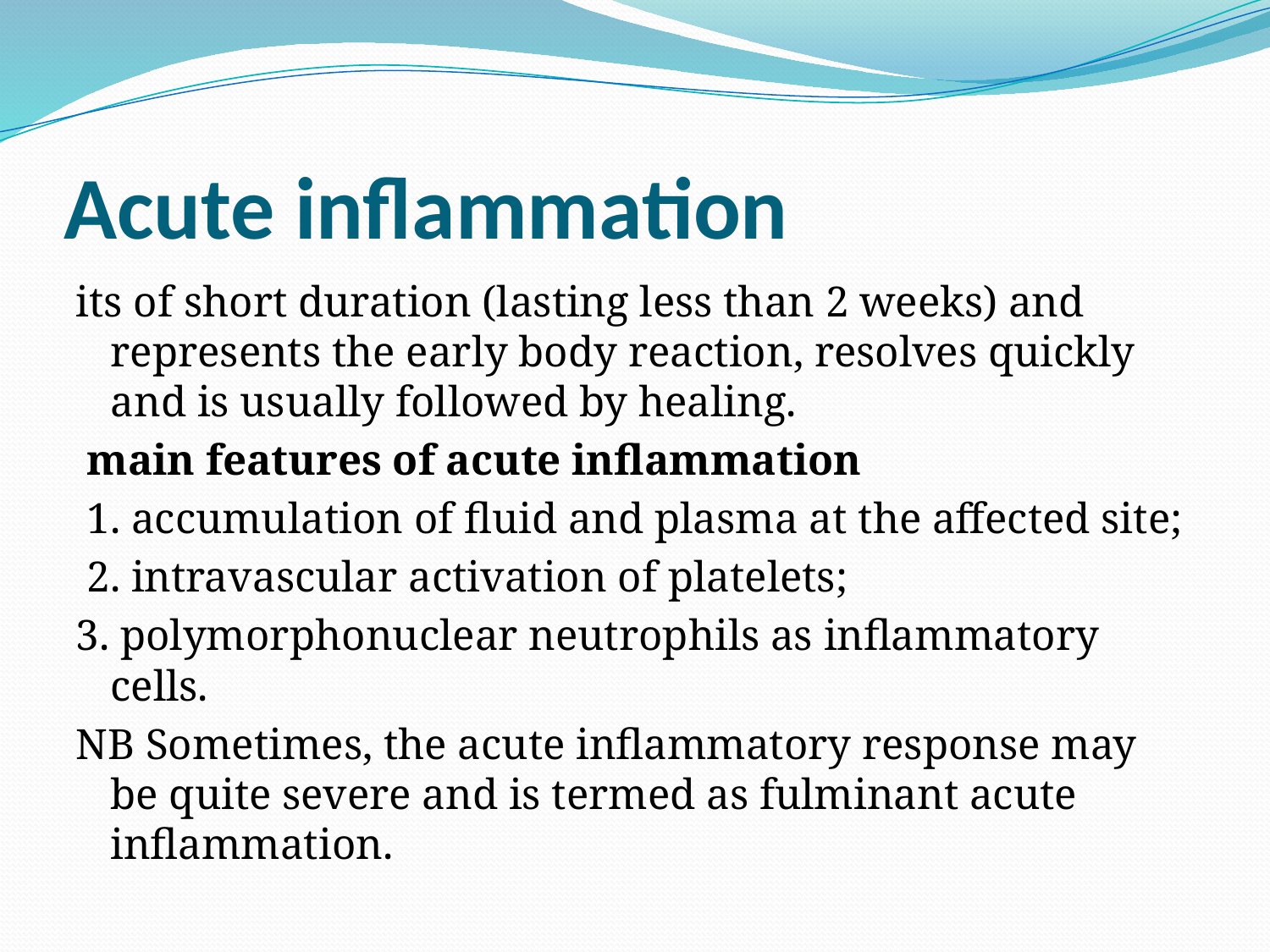

# Acute inflammation
its of short duration (lasting less than 2 weeks) and represents the early body reaction, resolves quickly and is usually followed by healing.
 main features of acute inflammation
 1. accumulation of fluid and plasma at the affected site;
 2. intravascular activation of platelets;
3. polymorphonuclear neutrophils as inflammatory cells.
NB Sometimes, the acute inflammatory response may be quite severe and is termed as fulminant acute inflammation.